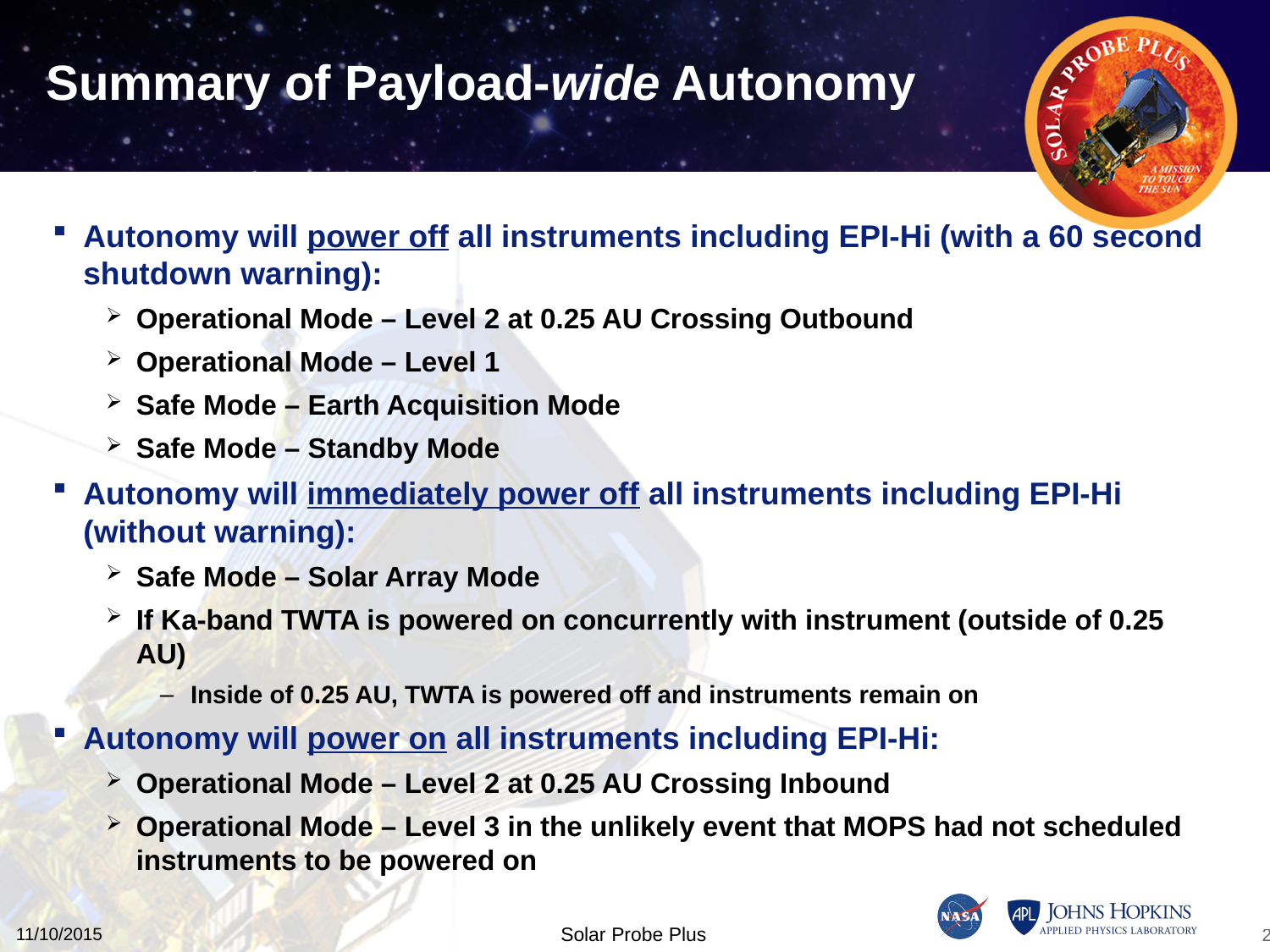

# Summary of Payload-wide Autonomy
Autonomy will power off all instruments including EPI-Hi (with a 60 second shutdown warning):
Operational Mode – Level 2 at 0.25 AU Crossing Outbound
Operational Mode – Level 1
Safe Mode – Earth Acquisition Mode
Safe Mode – Standby Mode
Autonomy will immediately power off all instruments including EPI-Hi (without warning):
Safe Mode – Solar Array Mode
If Ka-band TWTA is powered on concurrently with instrument (outside of 0.25 AU)
Inside of 0.25 AU, TWTA is powered off and instruments remain on
Autonomy will power on all instruments including EPI-Hi:
Operational Mode – Level 2 at 0.25 AU Crossing Inbound
Operational Mode – Level 3 in the unlikely event that MOPS had not scheduled instruments to be powered on

11/10/2015